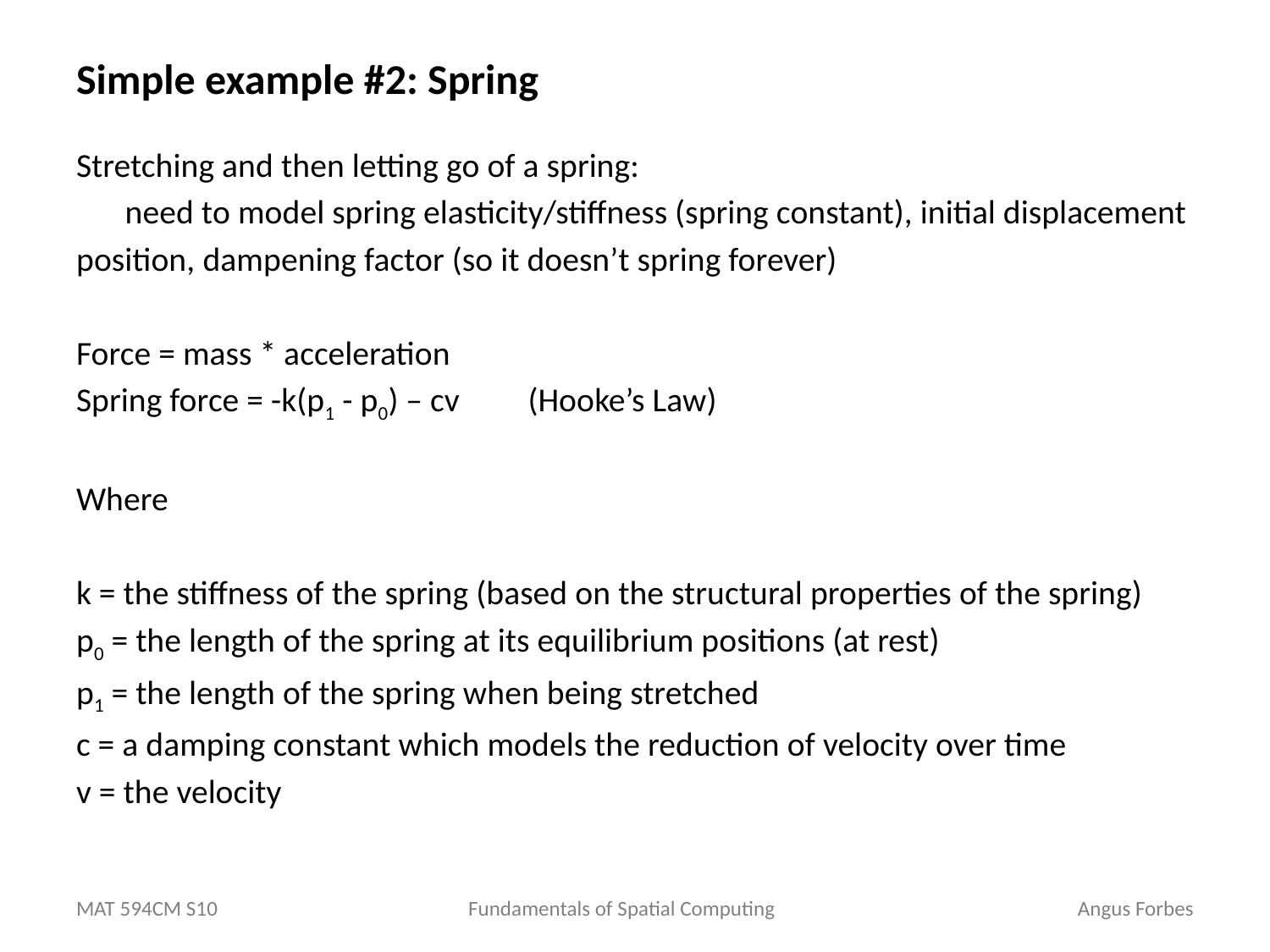

# Simple example #2: Spring
Stretching and then letting go of a spring:
	need to model spring elasticity/stiffness (spring constant), initial displacement
position, dampening factor (so it doesn’t spring forever)

Force = mass * acceleration
Spring force = -k(p1 - p0) – cv         (Hooke’s Law)

Where

k = the stiffness of the spring (based on the structural properties of the spring)
p0 = the length of the spring at its equilibrium positions (at rest)
p1 = the length of the spring when being stretched
c = a damping constant which models the reduction of velocity over time
v = the velocity